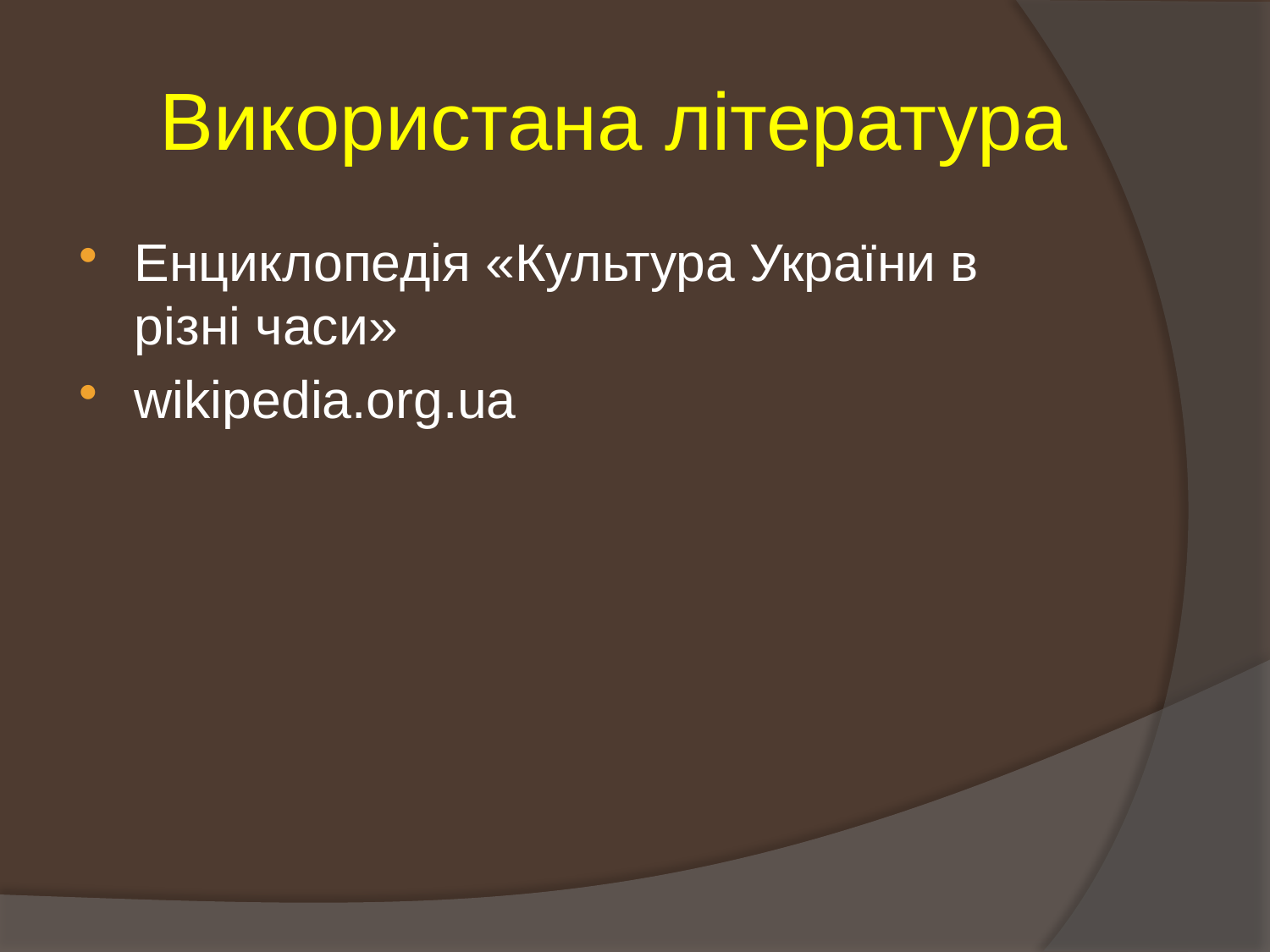

# Використана література
Енциклопедія «Культура України в різні часи»
wikipedia.org.ua